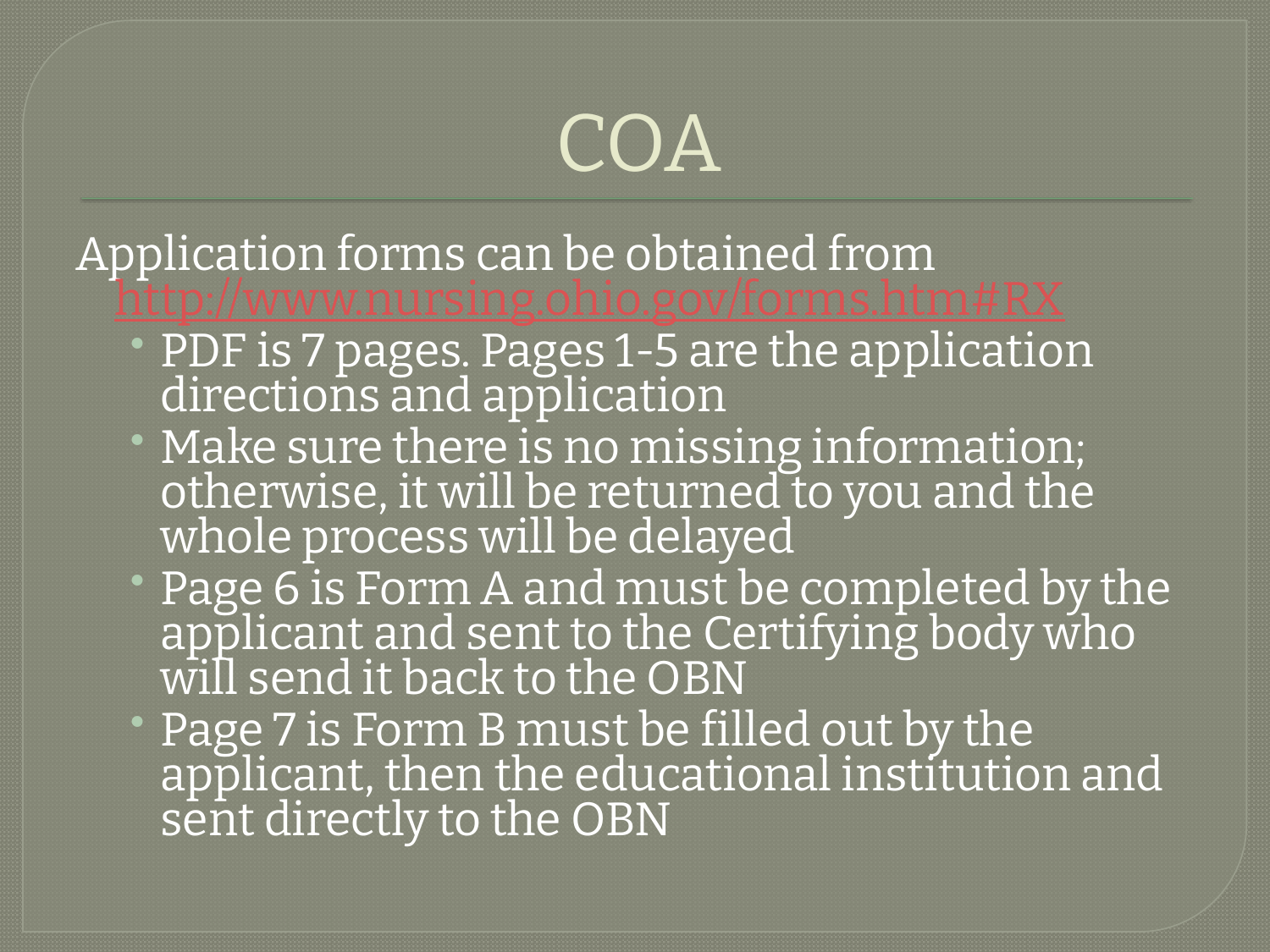

# COA
Application forms can be obtained from http://www.nursing.ohio.gov/forms.htm#RX
PDF is 7 pages. Pages 1-5 are the application directions and application
Make sure there is no missing information; otherwise, it will be returned to you and the whole process will be delayed
Page 6 is Form A and must be completed by the applicant and sent to the Certifying body who will send it back to the OBN
Page 7 is Form B must be filled out by the applicant, then the educational institution and sent directly to the OBN